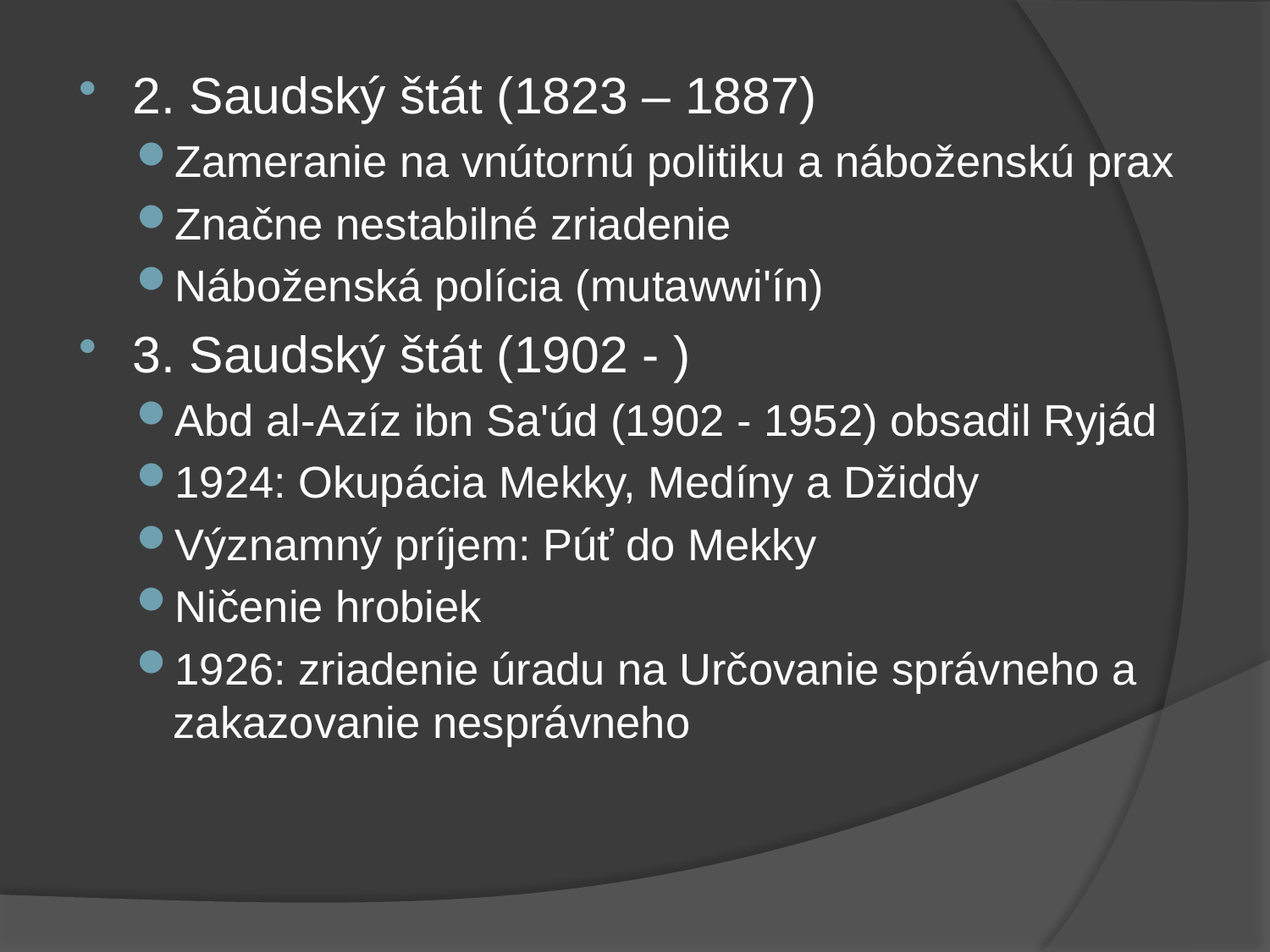

2. Saudský štát (1823 – 1887)
Zameranie na vnútornú politiku a náboženskú prax
Značne nestabilné zriadenie
Náboženská polícia (mutawwi'ín)
3. Saudský štát (1902 - )
Abd al-Azíz ibn Sa'úd (1902 - 1952) obsadil Ryjád
1924: Okupácia Mekky, Medíny a Džiddy
Významný príjem: Púť do Mekky
Ničenie hrobiek
1926: zriadenie úradu na Určovanie správneho a zakazovanie nesprávneho